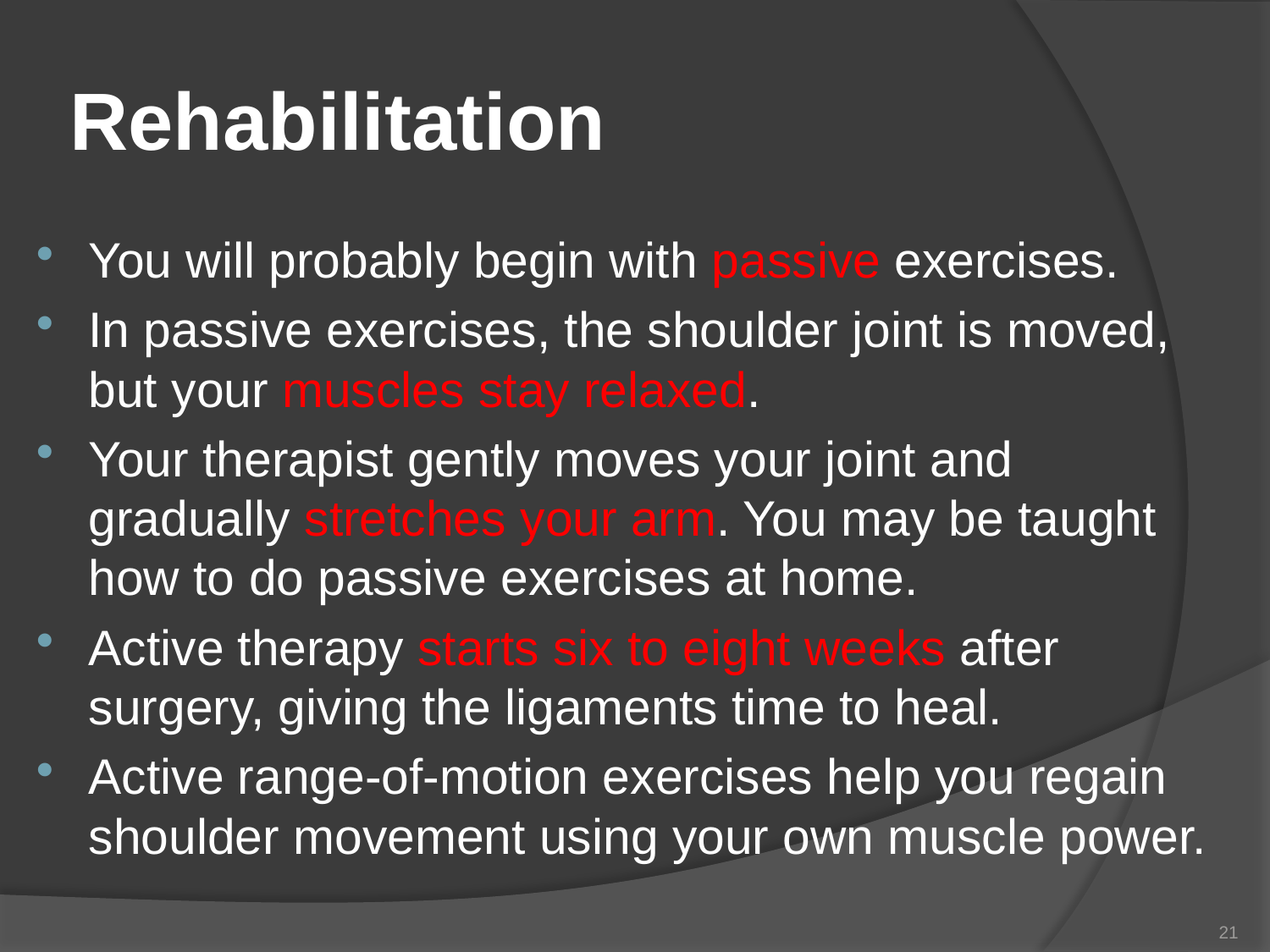

# Rehabilitation
You will probably begin with passive exercises.
In passive exercises, the shoulder joint is moved, but your muscles stay relaxed.
Your therapist gently moves your joint and gradually stretches your arm. You may be taught how to do passive exercises at home.
Active therapy starts six to eight weeks after surgery, giving the ligaments time to heal.
Active range-of-motion exercises help you regain shoulder movement using your own muscle power.
21